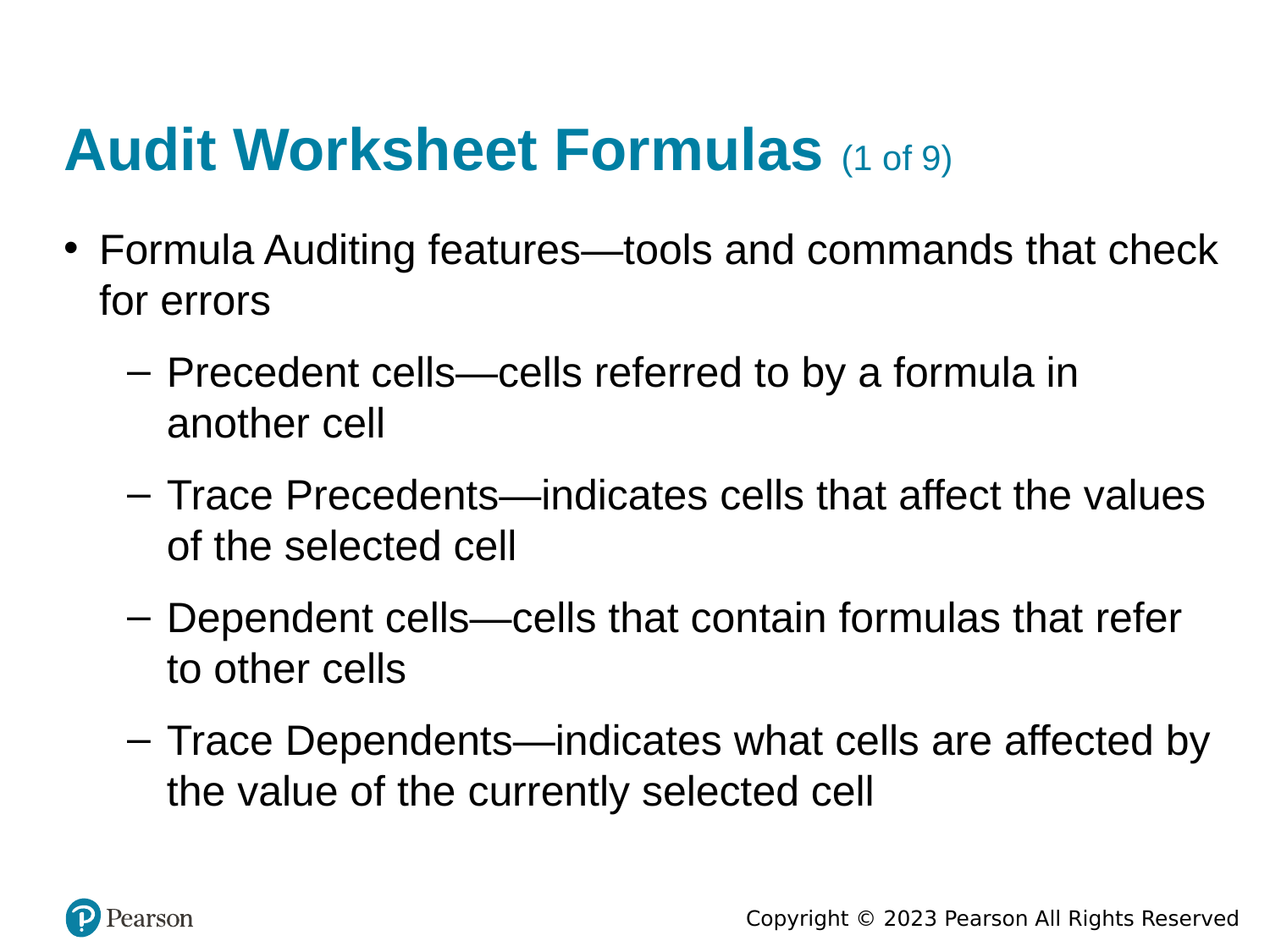

# Audit Worksheet Formulas (1 of 9)
Formula Auditing features—tools and commands that check for errors
Precedent cells—cells referred to by a formula in another cell
Trace Precedents—indicates cells that affect the values of the selected cell
Dependent cells—cells that contain formulas that refer to other cells
Trace Dependents—indicates what cells are affected by the value of the currently selected cell